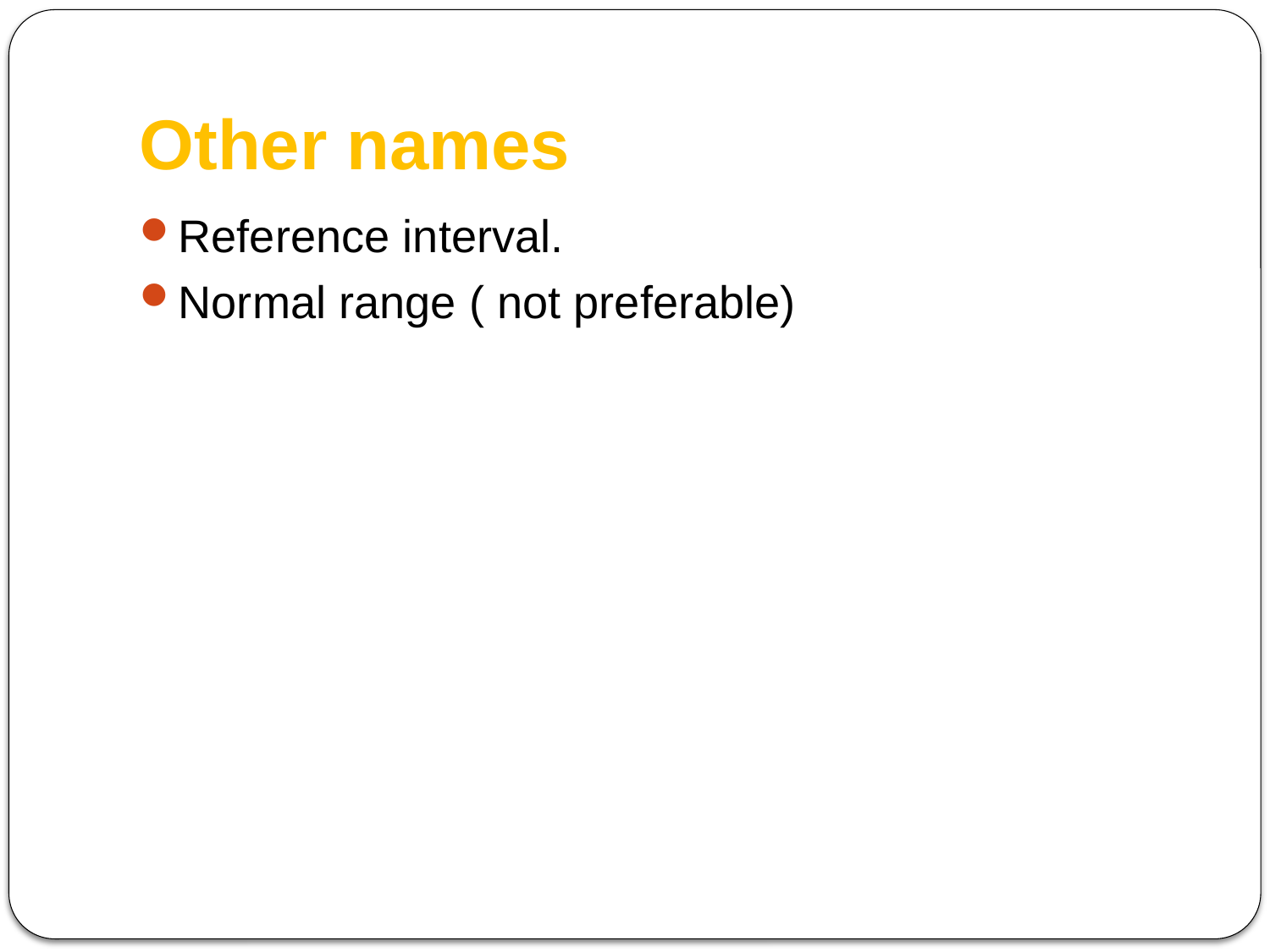

# Other names
Reference interval.
Normal range ( not preferable)